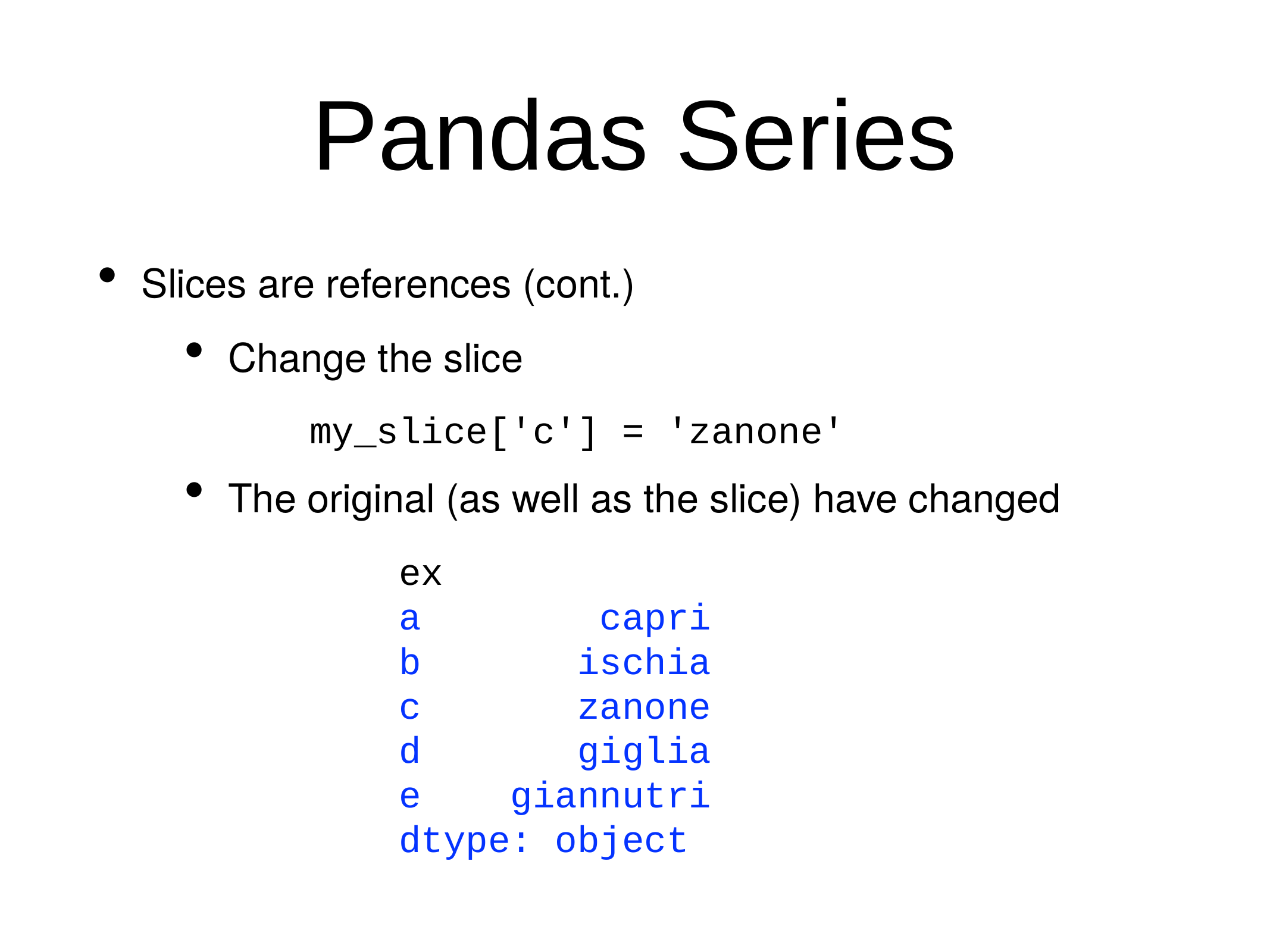

# Pandas Series
Slices are references (cont.)
Change the slice

The original (as well as the slice) have changed
my_slice['c'] = 'zanone'
ex
a        capri
b       ischia
c       zanone
d       giglia
e    giannutri
dtype: object